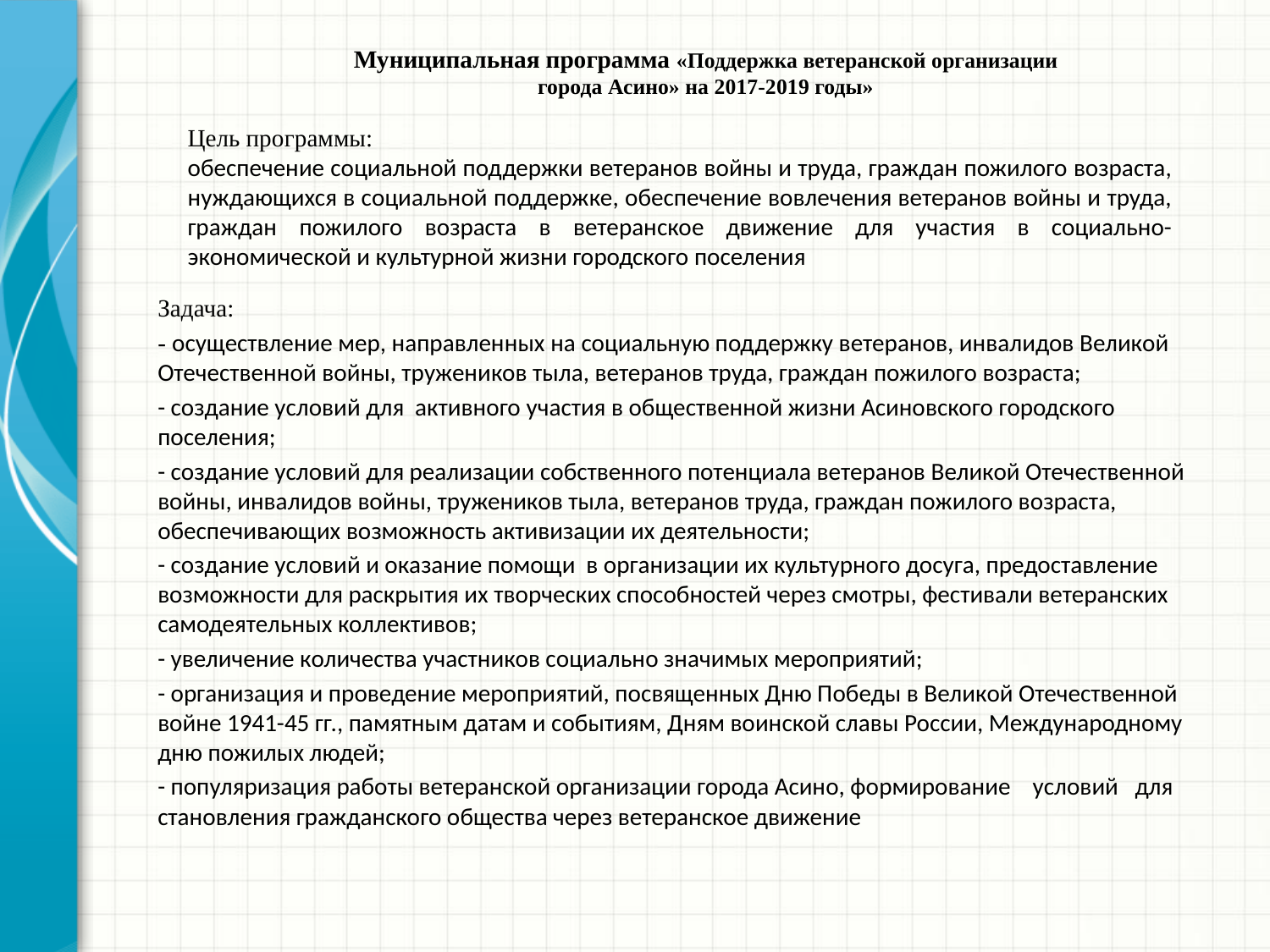

# Муниципальная программа «Поддержка ветеранской организации города Асино» на 2017-2019 годы»
Цель программы:
обеспечение социальной поддержки ветеранов войны и труда, граждан пожилого возраста, нуждающихся в социальной поддержке, обеспечение вовлечения ветеранов войны и труда, граждан пожилого возраста в ветеранское движение для участия в социально-экономической и культурной жизни городского поселения
Задача:
- осуществление мер, направленных на социальную поддержку ветеранов, инвалидов Великой Отечественной войны, тружеников тыла, ветеранов труда, граждан пожилого возраста;
- создание условий для  активного участия в общественной жизни Асиновского городского поселения;
- создание условий для реализации собственного потенциала ветеранов Великой Отечественной войны, инвалидов войны, тружеников тыла, ветеранов труда, граждан пожилого возраста, обеспечивающих возможность активизации их деятельности;
- создание условий и оказание помощи  в организации их культурного досуга, предоставление возможности для раскрытия их творческих способностей через смотры, фестивали ветеранских самодеятельных коллективов;
- увеличение количества участников социально значимых мероприятий;
- организация и проведение мероприятий, посвященных Дню Победы в Великой Отечественной войне 1941-45 гг., памятным датам и событиям, Дням воинской славы России, Международному дню пожилых людей;
- популяризация работы ветеранской организации города Асино, формирование    условий   для    становления гражданского общества через ветеранское движение